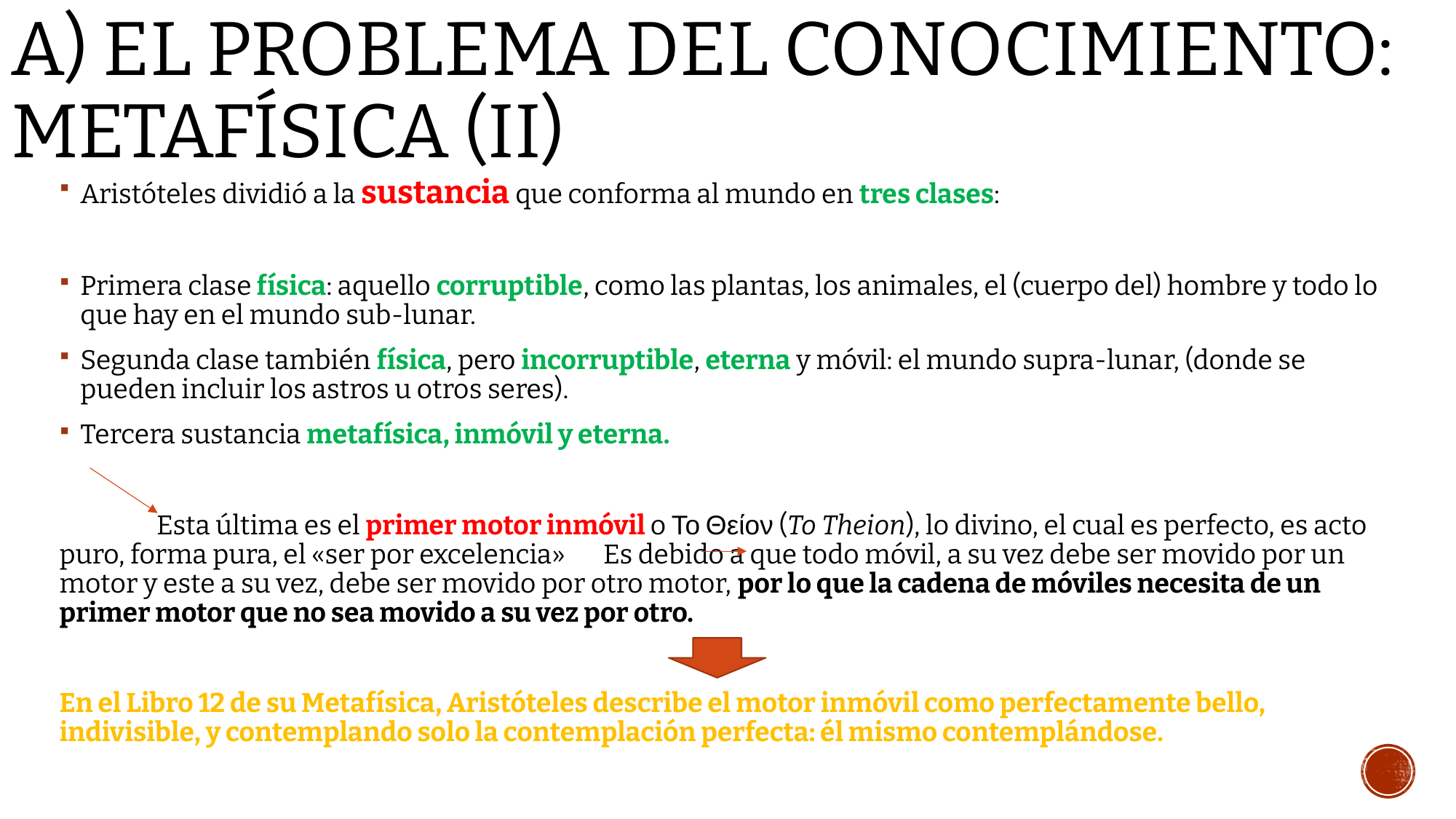

# A) El problema del conocimiento: metafísica (II)
Aristóteles dividió a la sustancia que conforma al mundo en tres clases:

Primera clase física: aquello corruptible, como las plantas, los animales, el (cuerpo del) hombre y todo lo que hay en el mundo sub-lunar.
Segunda clase también física, pero incorruptible, eterna y móvil: el mundo supra-lunar, (donde se pueden incluir los astros u otros seres).
Tercera sustancia metafísica, inmóvil y eterna.

	Esta última es el primer motor inmóvil o Το Θείον (To Theion), lo divino, el cual es perfecto, es acto puro, forma pura, el «ser por excelencia»       Es debido a que todo móvil, a su vez debe ser movido por un motor y este a su vez, debe ser movido por otro motor, por lo que la cadena de móviles necesita de un primer motor que no sea movido a su vez por otro.

En el Libro 12 de su Metafísica, Aristóteles describe el motor inmóvil como perfectamente bello, indivisible, y contemplando solo la contemplación perfecta: él mismo contemplándose.